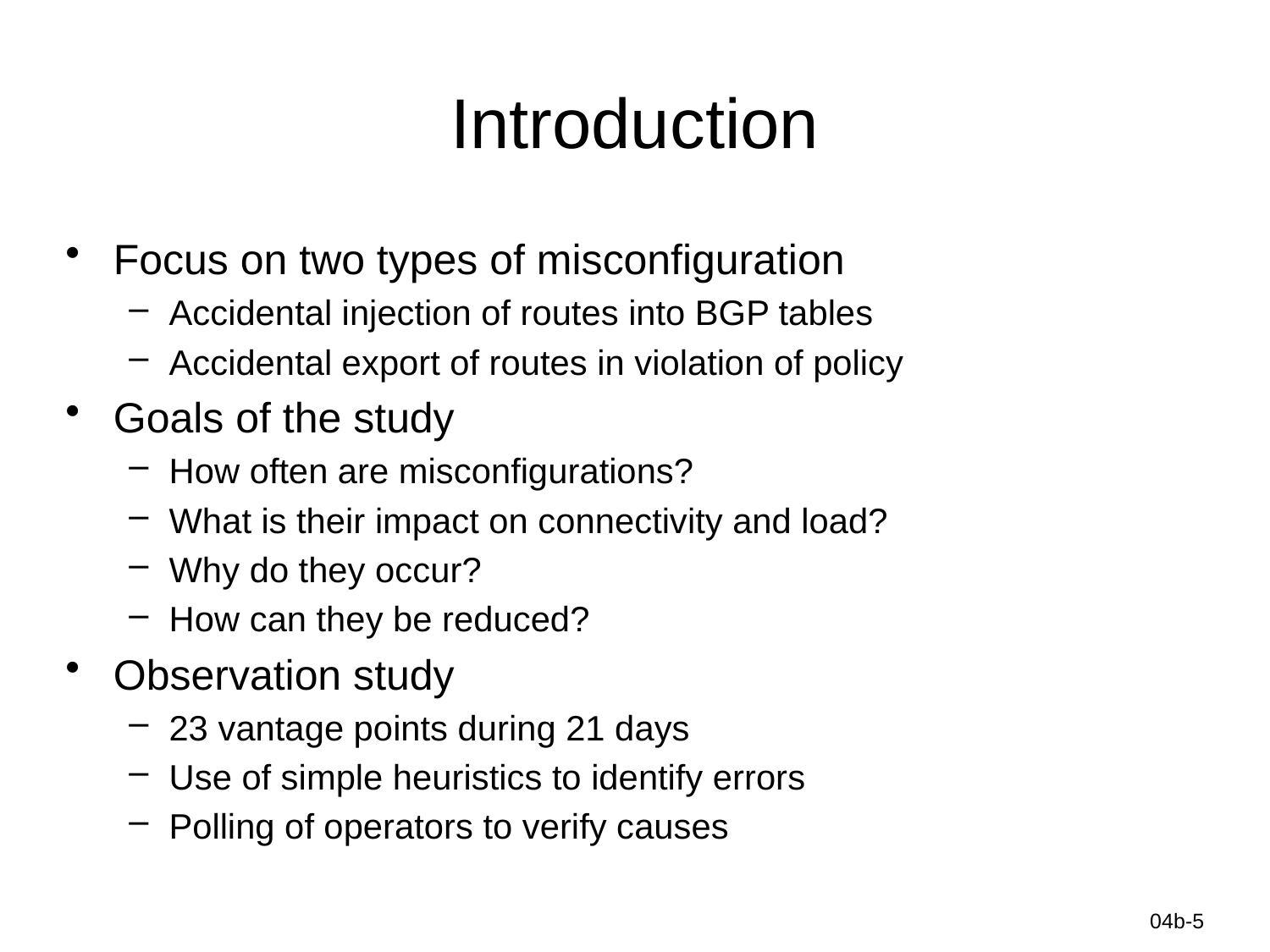

# Introduction
Focus on two types of misconfiguration
Accidental injection of routes into BGP tables
Accidental export of routes in violation of policy
Goals of the study
How often are misconfigurations?
What is their impact on connectivity and load?
Why do they occur?
How can they be reduced?
Observation study
23 vantage points during 21 days
Use of simple heuristics to identify errors
Polling of operators to verify causes
Information-Centric Networks
04b-5